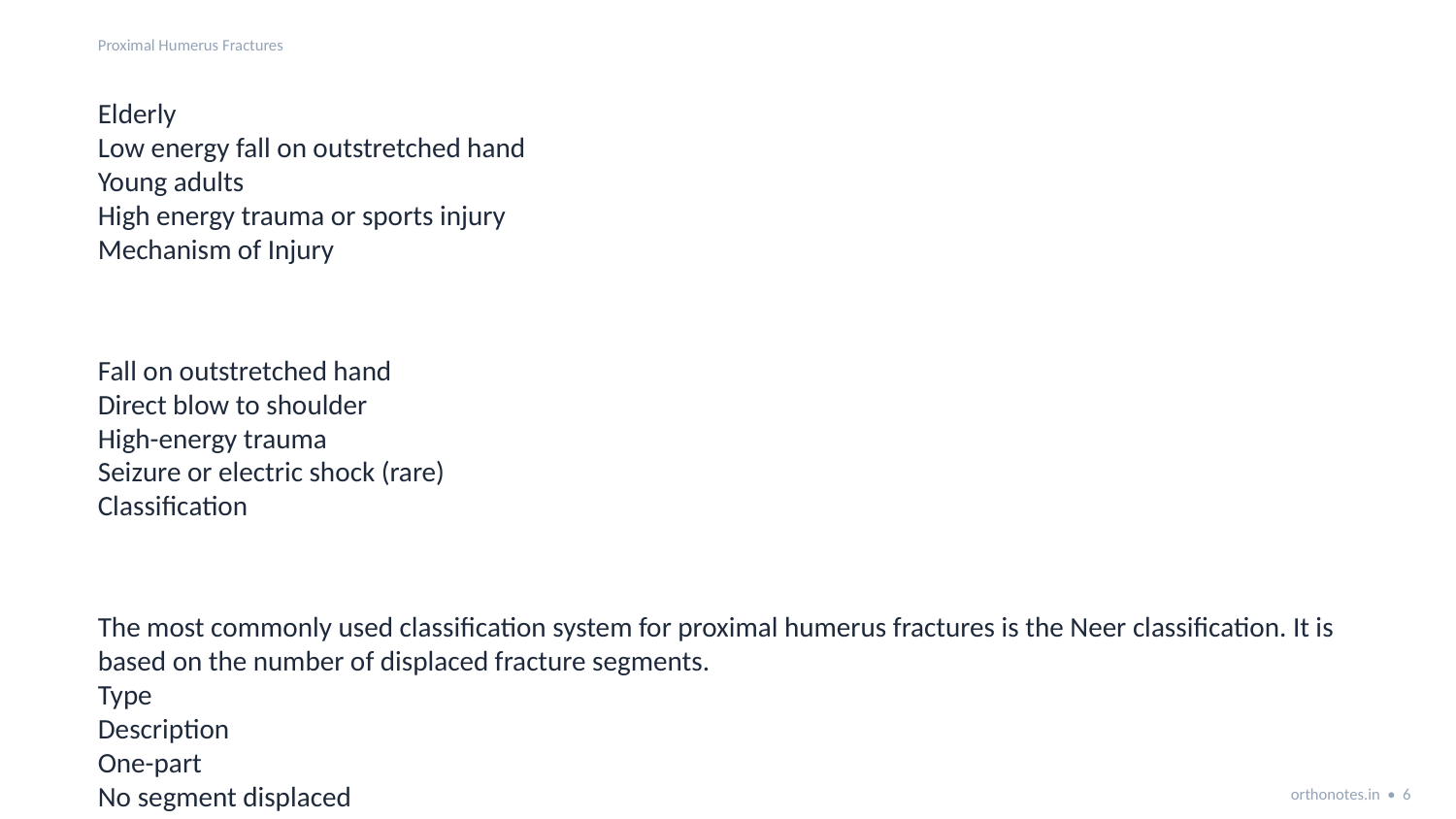

Proximal Humerus Fractures
Elderly
Low energy fall on outstretched hand
Young adults
High energy trauma or sports injury
Mechanism of Injury
Fall on outstretched hand
Direct blow to shoulder
High-energy trauma
Seizure or electric shock (rare)
Classification
The most commonly used classification system for proximal humerus fractures is the Neer classification. It is based on the number of displaced fracture segments.
Type
Description
One-part
No segment displaced
orthonotes.in  •  6